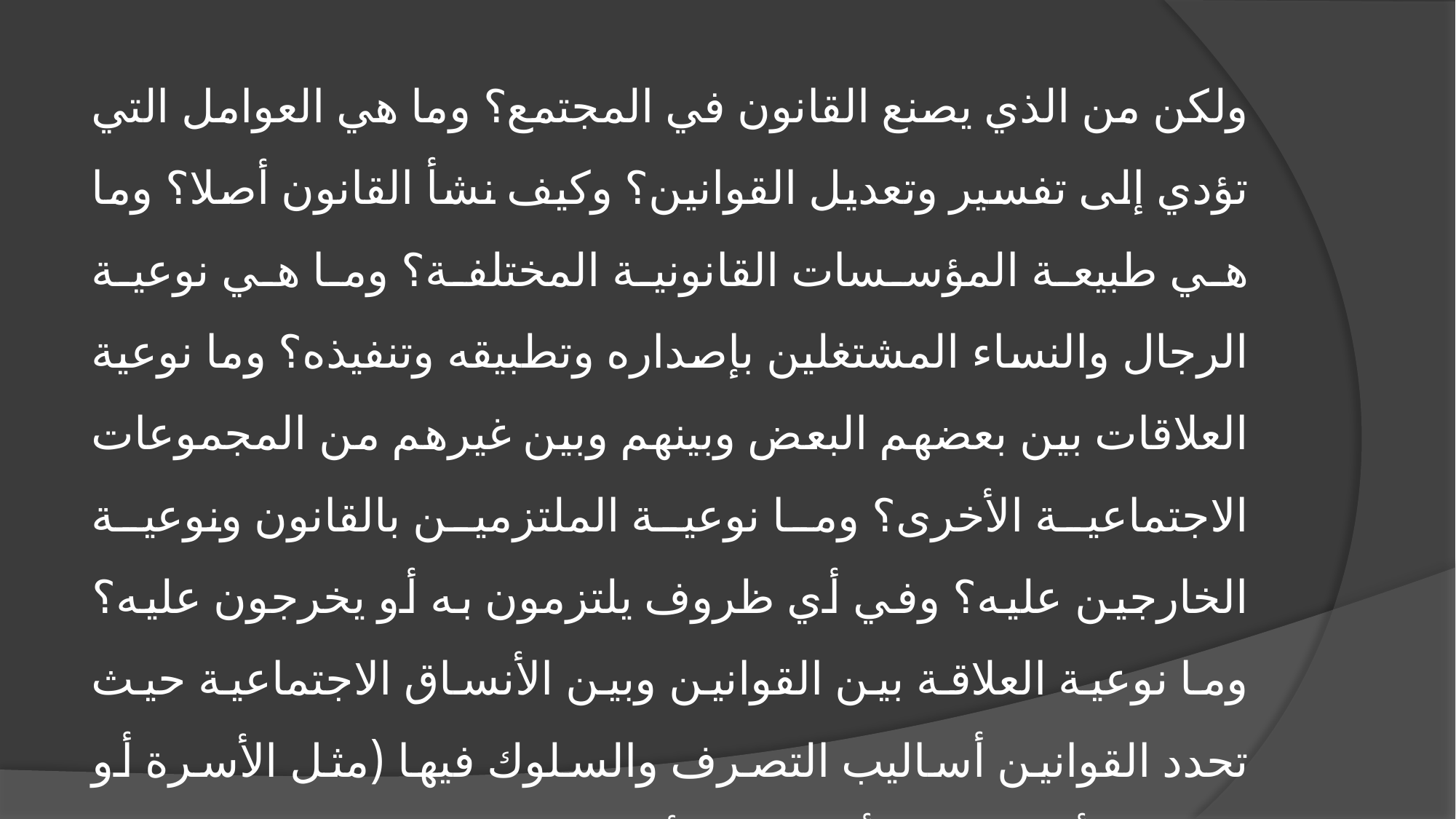

ولكن من الذي يصنع القانون في المجتمع؟ وما هي العوامل التي تؤدي إلى تفسير وتعديل القوانين؟ وكيف نشأ القانون أصلا؟ وما هي طبيعة المؤسسات القانونية المختلفة؟ وما هي نوعية الرجال والنساء المشتغلين بإصداره وتطبيقه وتنفيذه؟ وما نوعية العلاقات بين بعضهم البعض وبينهم وبين غيرهم من المجموعات الاجتماعية الأخرى؟ وما نوعية الملتزمين بالقانون ونوعية الخارجين عليه؟ وفي أي ظروف يلتزمون به أو يخرجون عليه؟ وما نوعية العلاقة بين القوانين وبين الأنساق الاجتماعية حيث تحدد القوانين أساليب التصرف والسلوك فيها (مثل الأسرة أو الاقتصاد أو السياسة أو الإنتاج الأدبي والفني والتربية ... الخ).